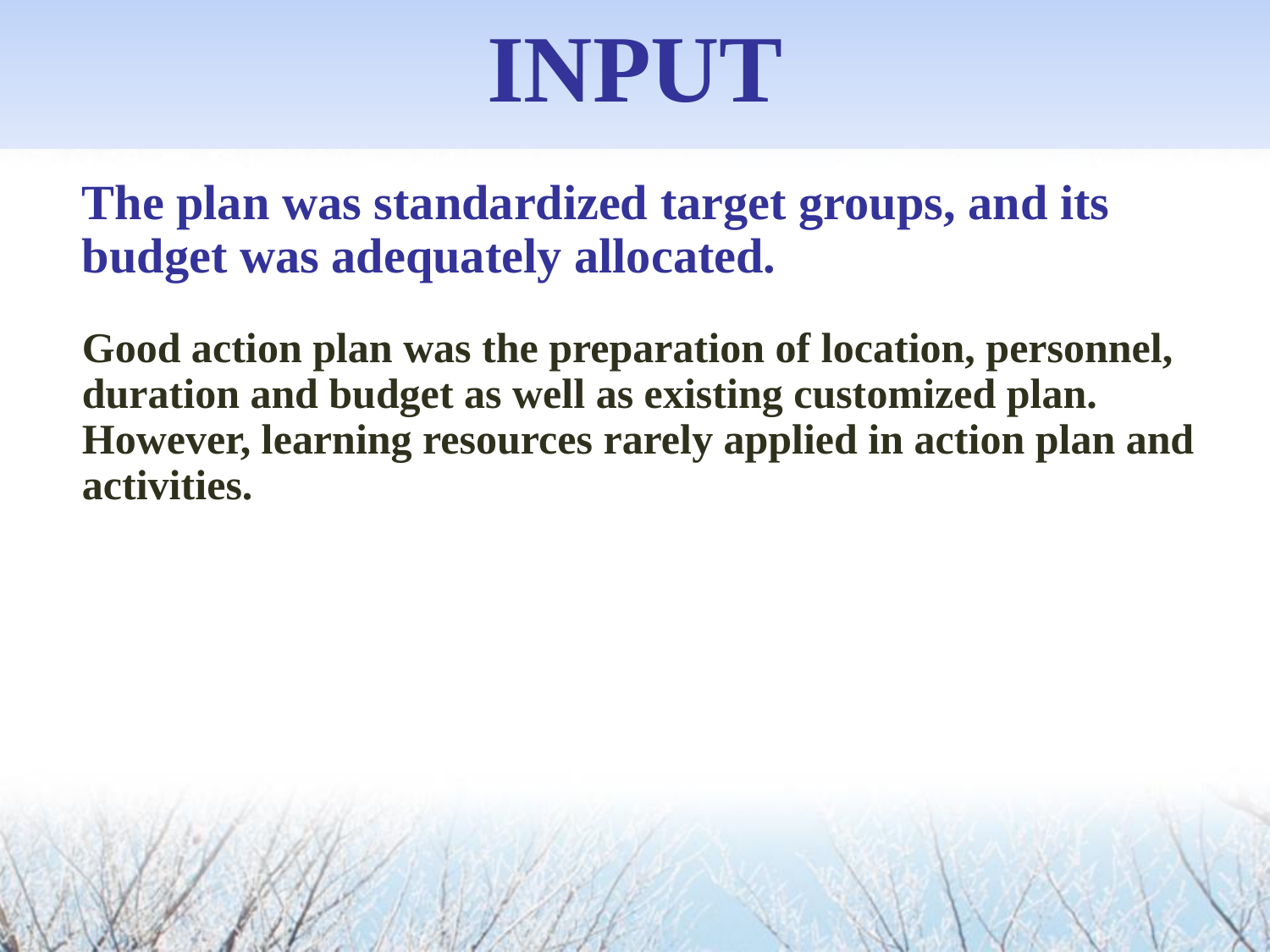

# input
The plan was standardized target groups, and its budget was adequately allocated.
Good action plan was the preparation of location, personnel, duration and budget as well as existing customized plan. However, learning resources rarely applied in action plan and activities.